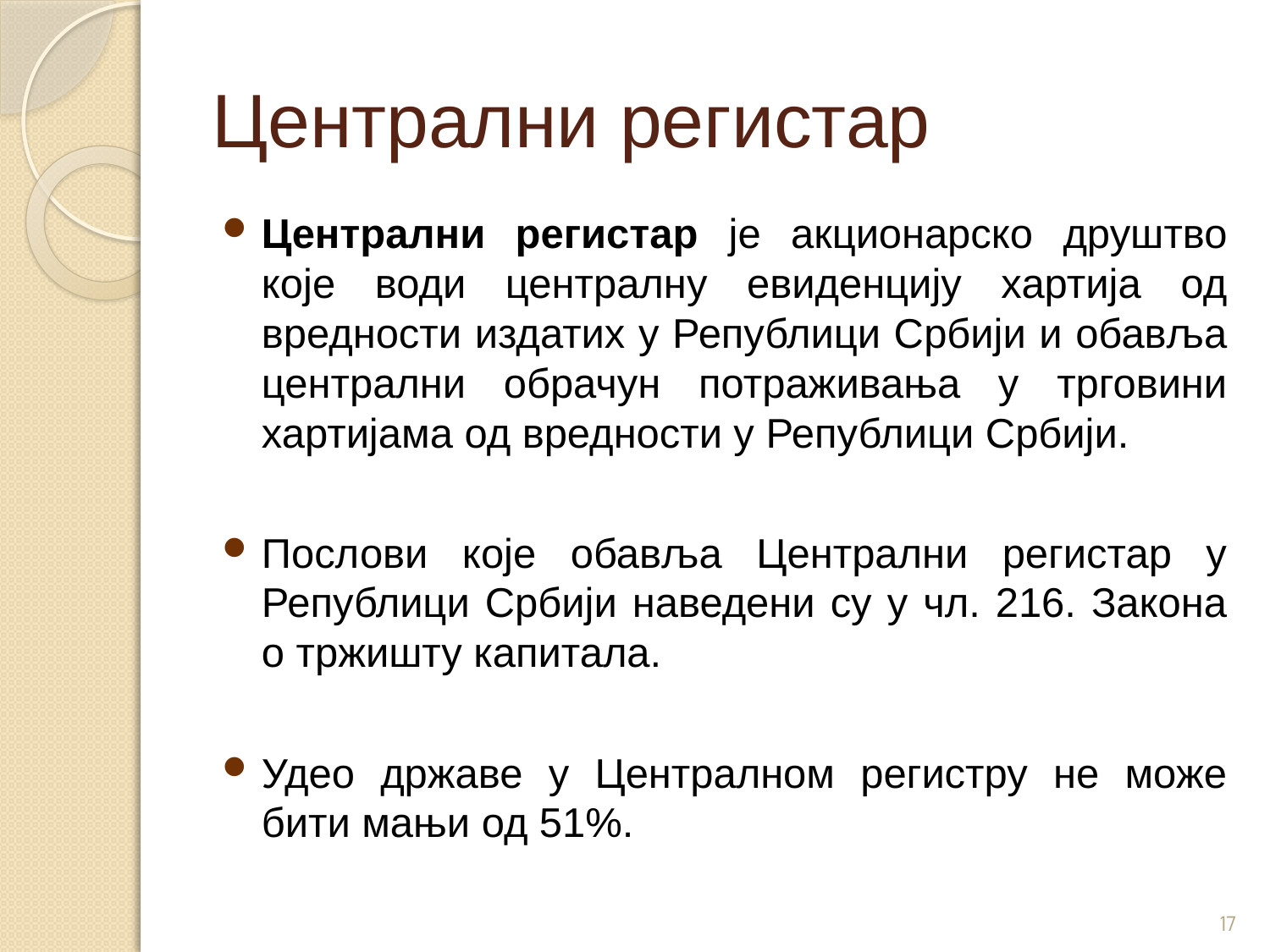

# Централни регистар
Централни регистар је акционарско друштво које води централну евиденцију хартија од вредности издатих у Републици Србији и обавља централни обрачун потраживања у трговини хартијама од вредности у Републици Србији.

Послови које обавља Централни регистар у Републици Србији наведени су у чл. 216. Закона о тржишту капитала.

Удео државе у Централном регистру не може бити мањи од 51%.

17